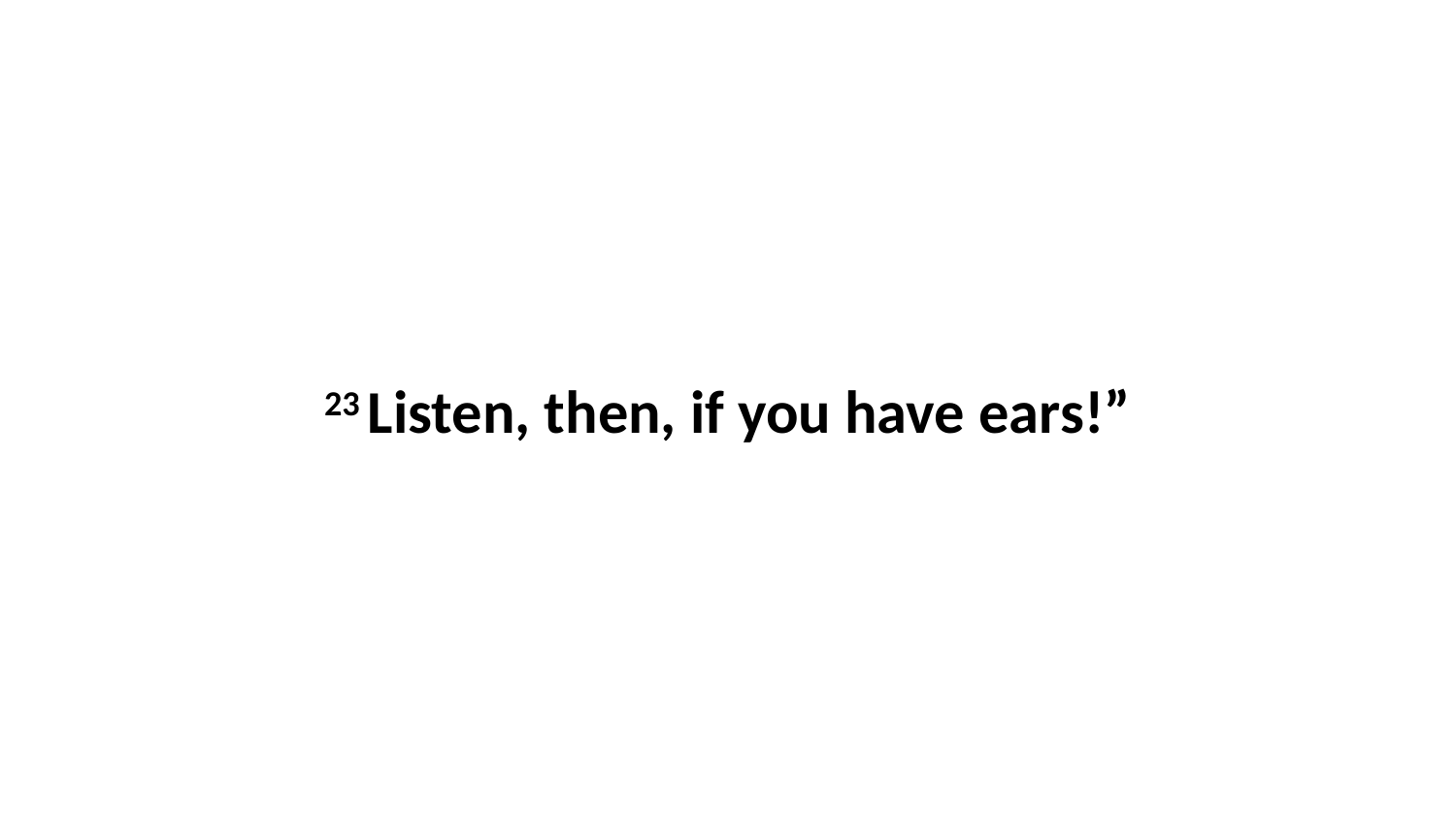

23 Listen, then, if you have ears!”